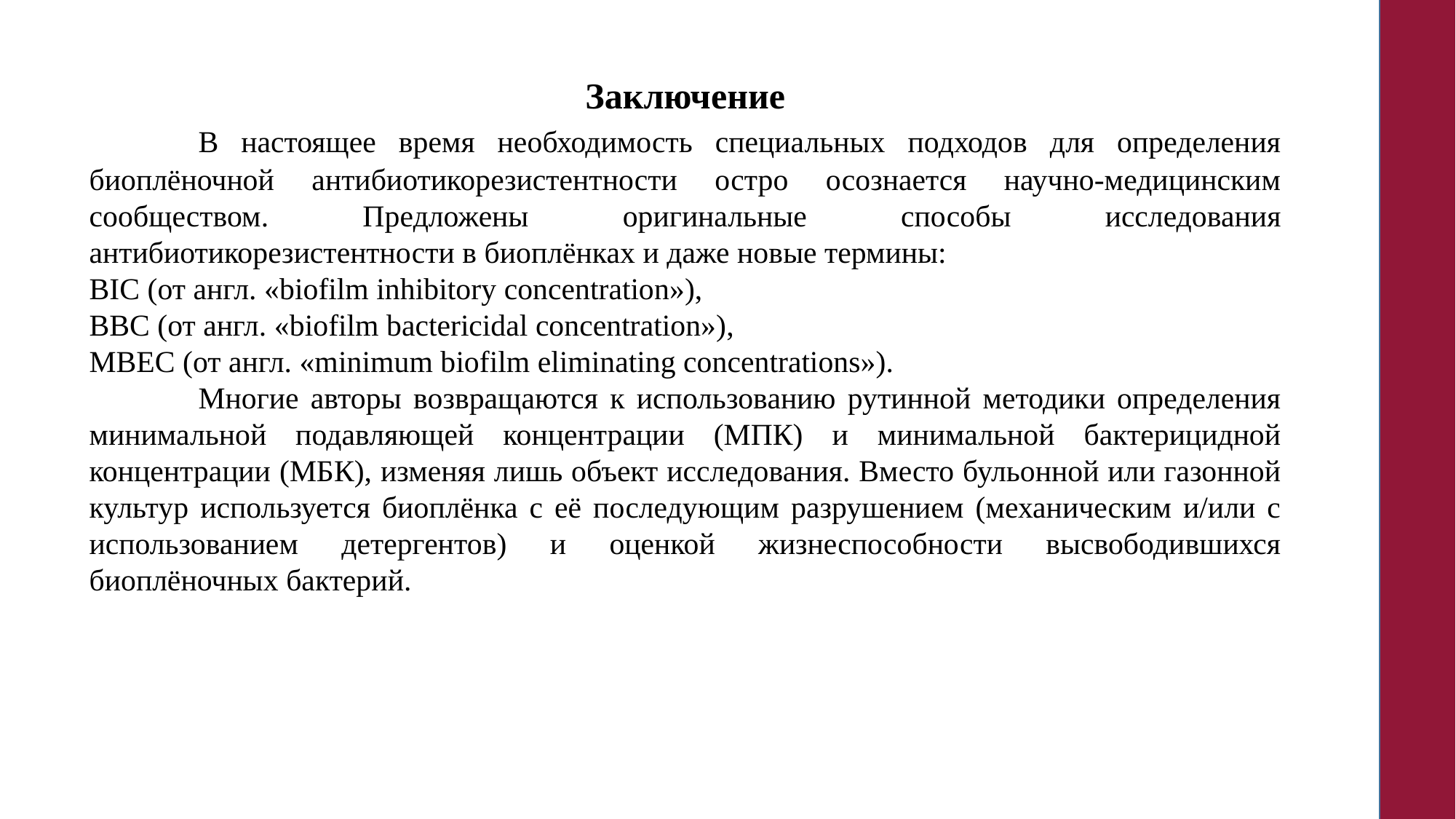

Заключение
	В настоящее время необходимость специальных подходов для определения биоплёночной антибиотикорезистентности остро осознается научно-медицинским сообществом. Предложены оригинальные способы исследования антибиотикорезистентности в биоплёнках и даже новые термины:
BIC (от англ. «biofilm inhibitory concentration»),
BBC (от англ. «biofilm bactericidal concentration»),
MBEC (от англ. «minimum biofilm eliminating concentrations»).
	Многие авторы возвращаются к использованию рутинной методики определения минимальной подавляющей концентрации (МПК) и минимальной бактерицидной концентрации (МБК), изменяя лишь объект исследования. Вместо бульонной или газонной культур используется биоплёнка с её последующим разрушением (механическим и/или с использованием детергентов) и оценкой жизнеспособности высвободившихся биоплёночных бактерий.